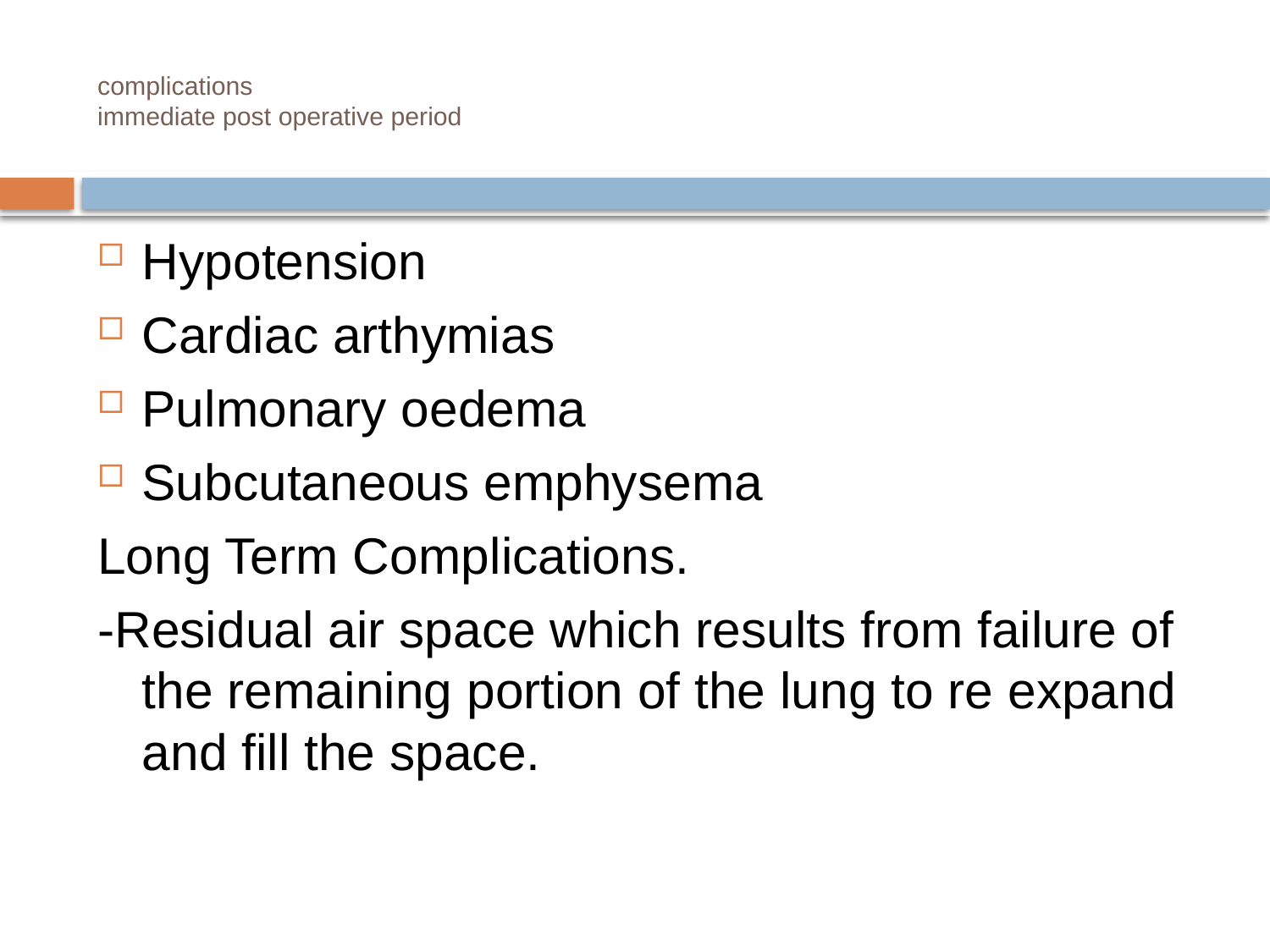

# complications immediate post operative period
Hypotension
Cardiac arthymias
Pulmonary oedema
Subcutaneous emphysema
Long Term Complications.
-Residual air space which results from failure of the remaining portion of the lung to re expand and fill the space.